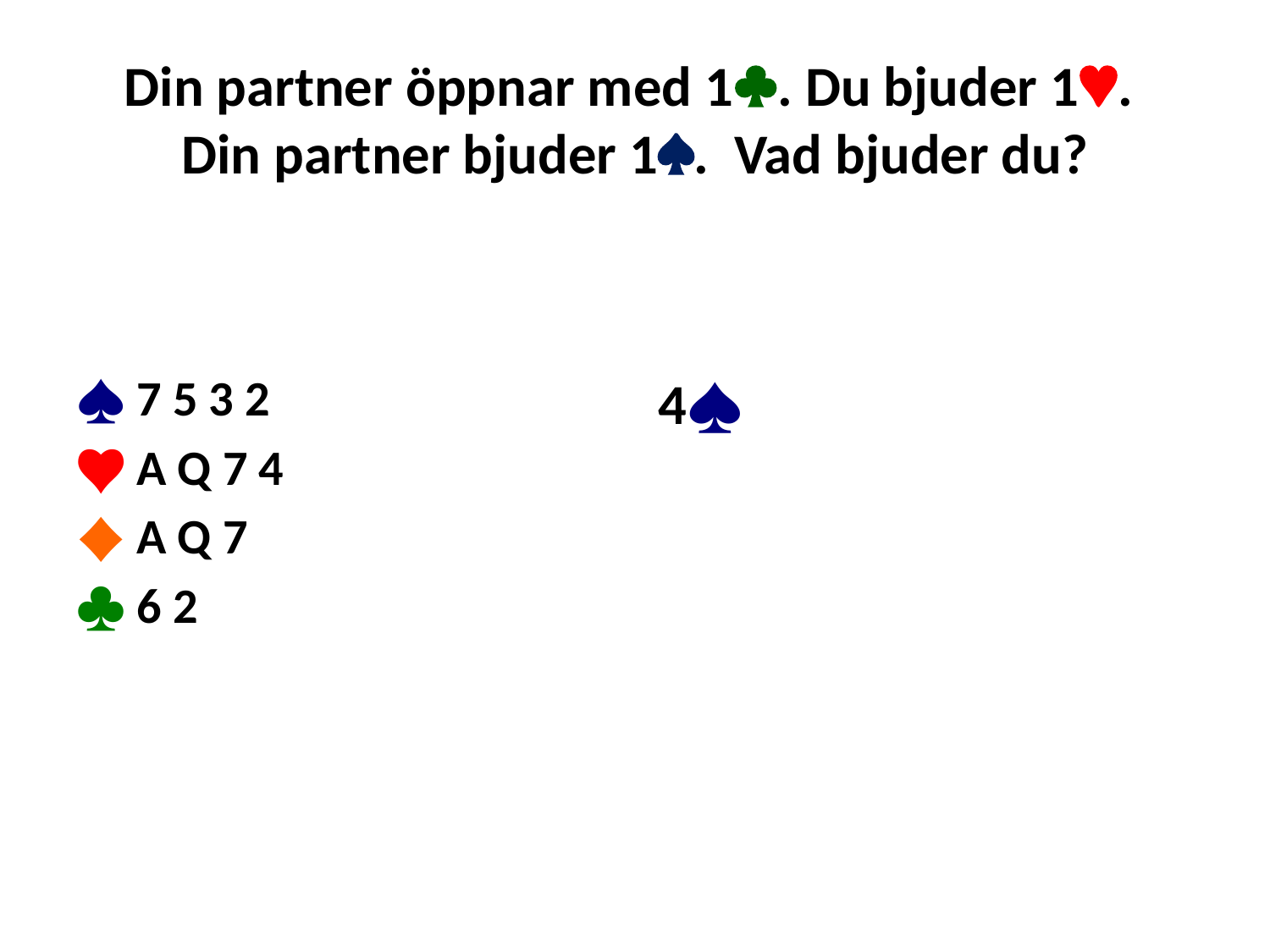

# Din partner öppnar med 1♣. Du bjuder 1♥. Din partner bjuder 1♠.  Vad bjuder du?

♠ 7 5 3 2
♥ A Q 7 4
♦ A Q 7
♣ 6 2

4♠